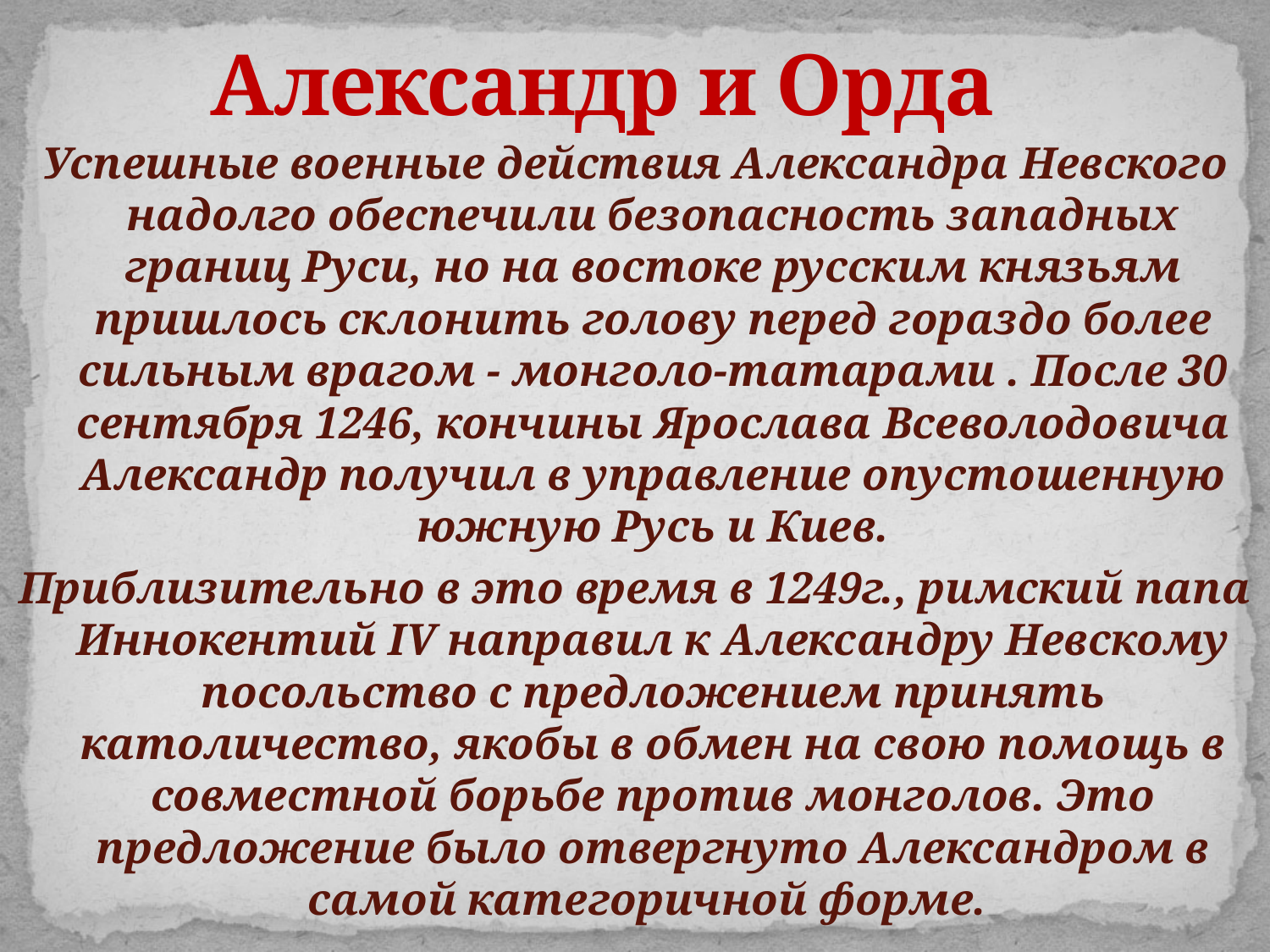

# Александр и Орда
Успешные военные действия Александра Невского надолго обеспечили безопасность западных границ Руси, но на востоке русским князьям пришлось склонить голову перед гораздо более сильным врагом - монголо-татарами . После 30 сентября 1246, кончины Ярослава Всеволодовича Александр получил в управление опустошенную южную Русь и Киев.
Приблизительно в это время в 1249г., римский папа Иннокентий IV направил к Александру Невскому посольство с предложением принять католичество, якобы в обмен на свою помощь в совместной борьбе против монголов. Это предложение было отвергнуто Александром в самой категоричной форме.